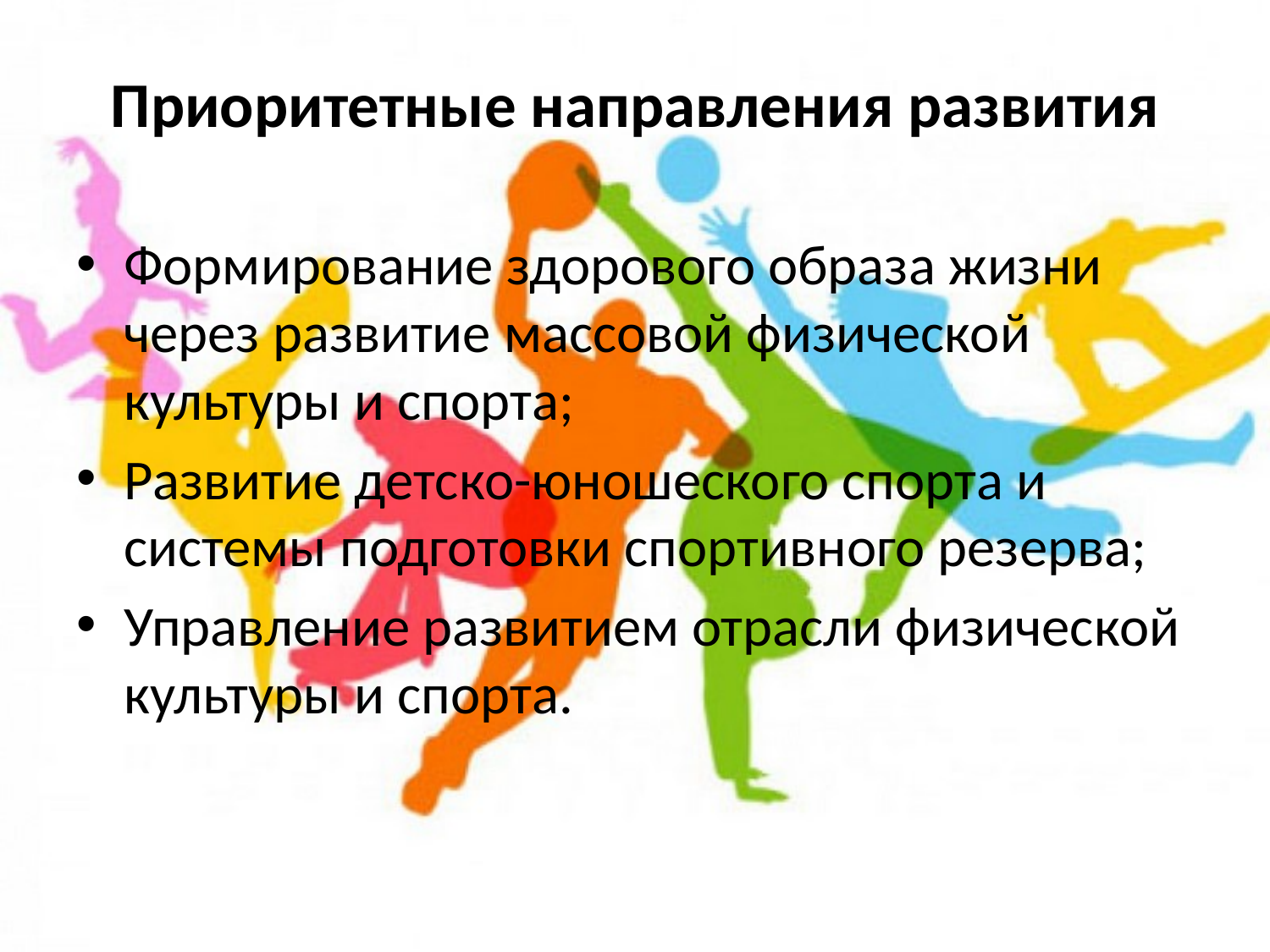

# Приоритетные направления развития
Формирование здорового образа жизни через развитие массовой физической культуры и спорта;
Развитие детско-юношеского спорта и системы подготовки спортивного резерва;
Управление развитием отрасли физической культуры и спорта.